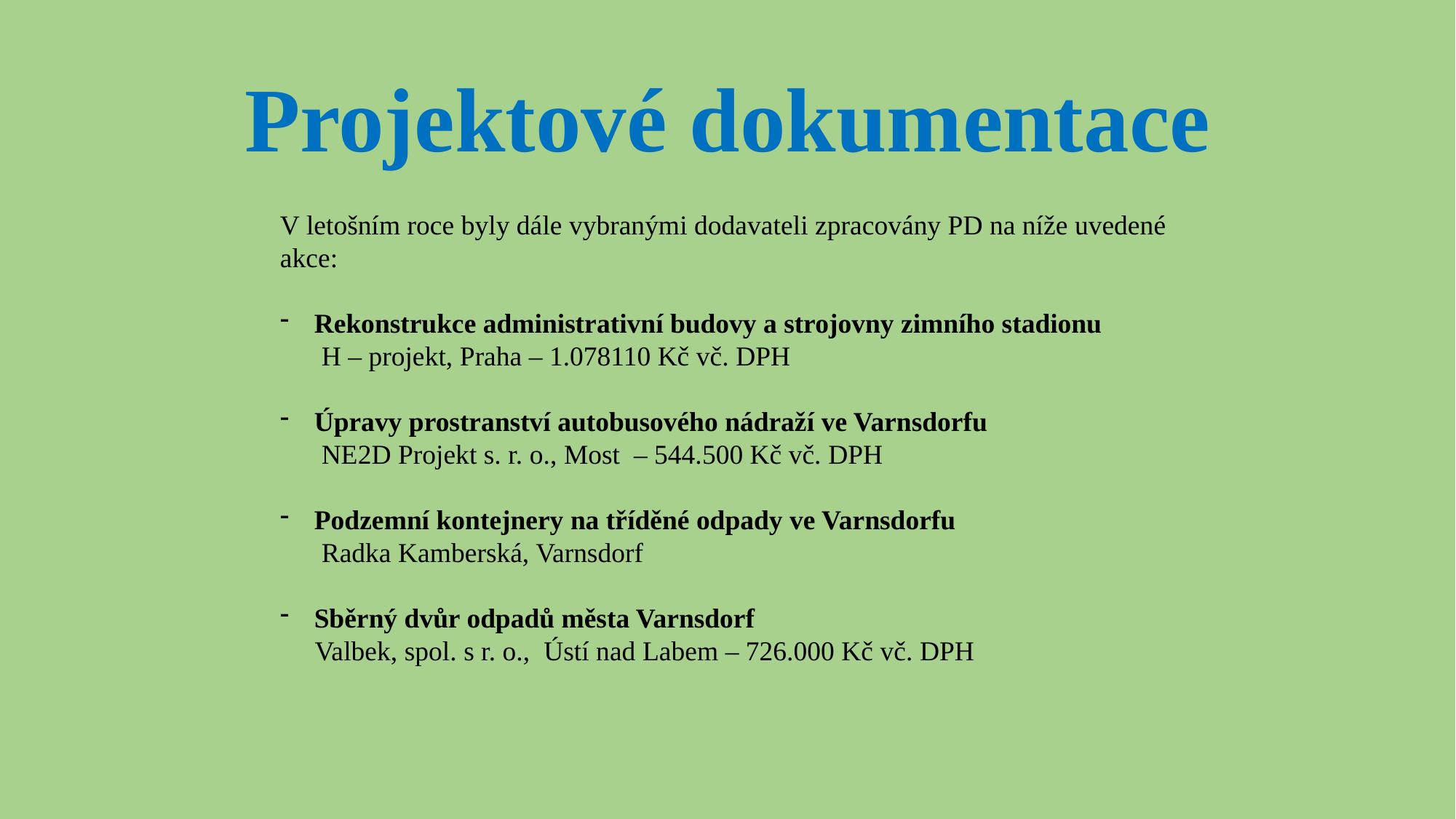

# Projektové dokumentace
V letošním roce byly dále vybranými dodavateli zpracovány PD na níže uvedené akce:

Rekonstrukce administrativní budovy a strojovny zimního stadionu
      H – projekt, Praha – 1.078110 Kč vč. DPH

Úpravy prostranství autobusového nádraží ve Varnsdorfu
      NE2D Projekt s. r. o., Most  – 544.500 Kč vč. DPH

Podzemní kontejnery na tříděné odpady ve Varnsdorfu
      Radka Kamberská, Varnsdorf

Sběrný dvůr odpadů města Varnsdorf
     Valbek, spol. s r. o.,  Ústí nad Labem – 726.000 Kč vč. DPH